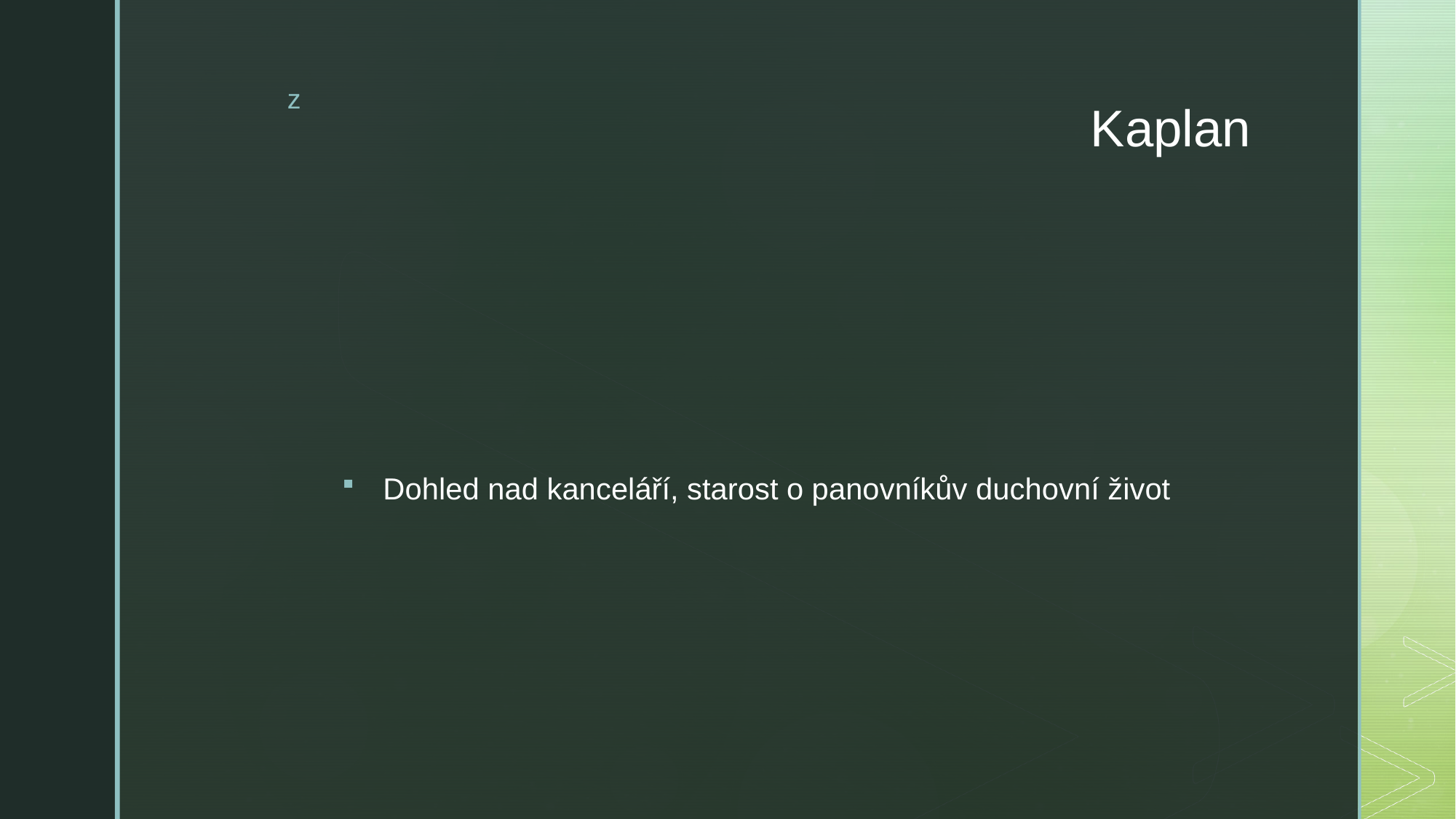

# Kaplan
Dohled nad kanceláří, starost o panovníkův duchovní život